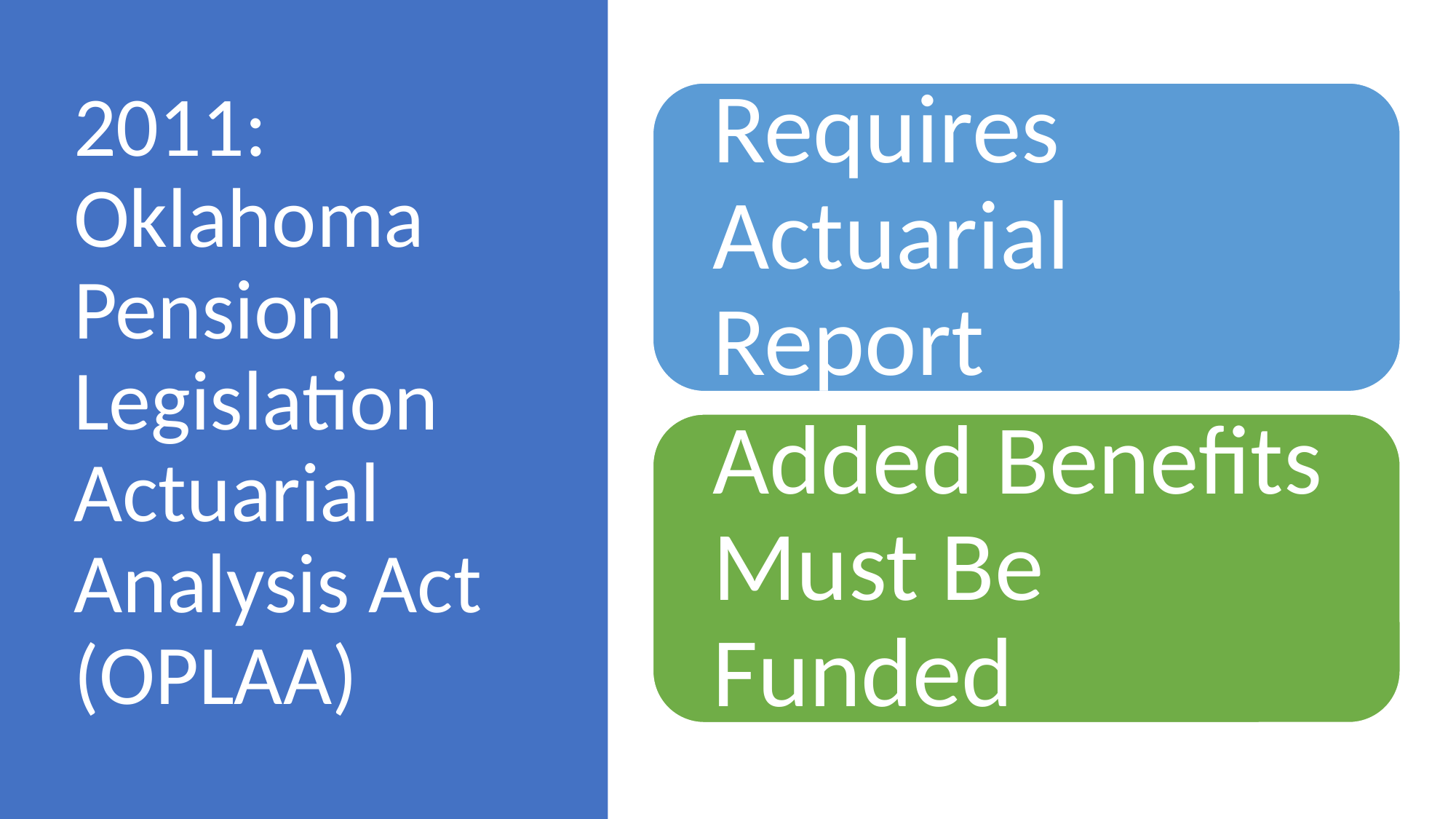

# 2011: Oklahoma Pension Legislation Actuarial Analysis Act (OPLAA)
Requires Actuarial Report
Added Benefits Must Be Funded